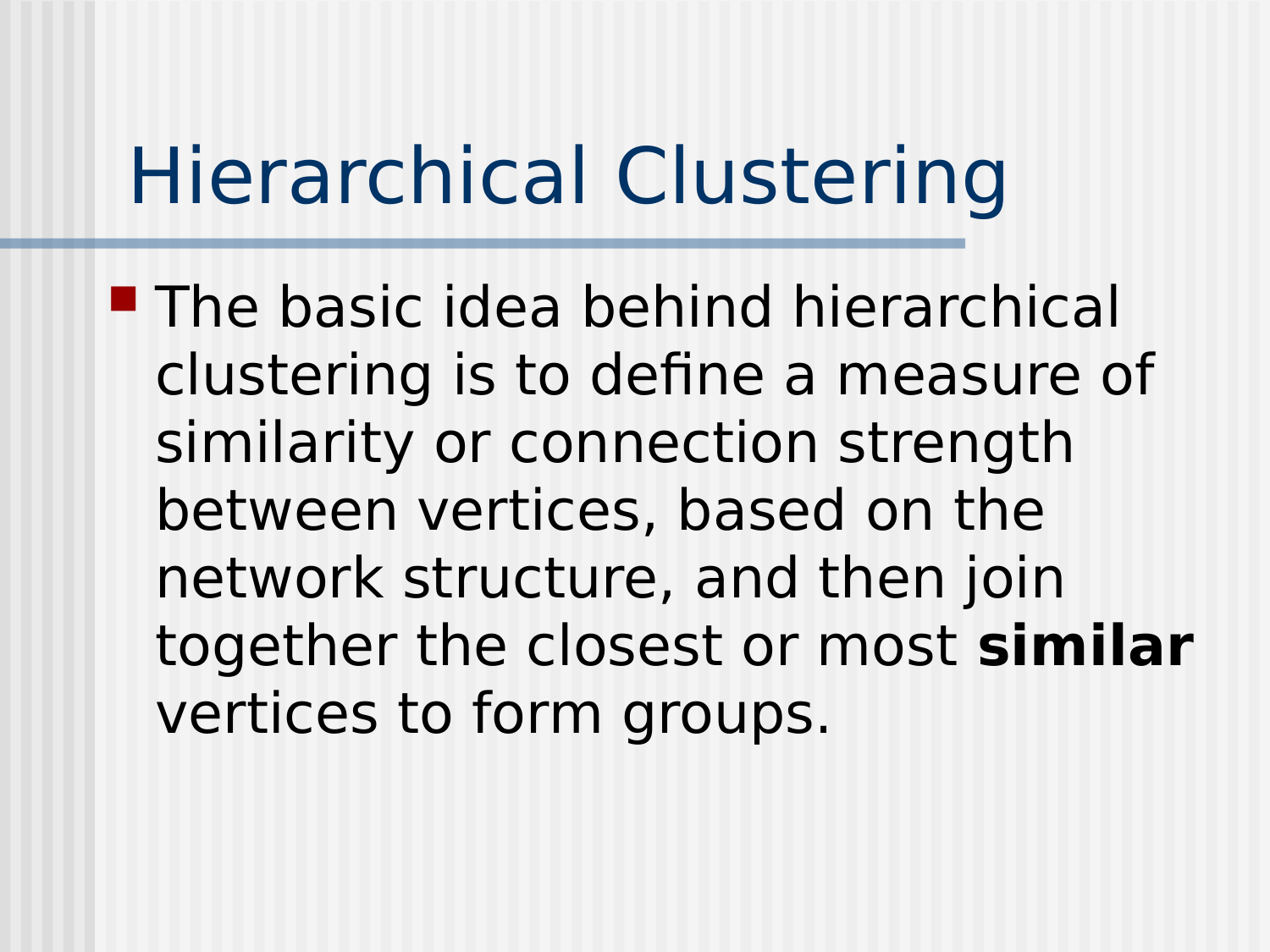

# Hierarchical Clustering
The basic idea behind hierarchical clustering is to define a measure of similarity or connection strength between vertices, based on the network structure, and then join together the closest or most similar vertices to form groups.